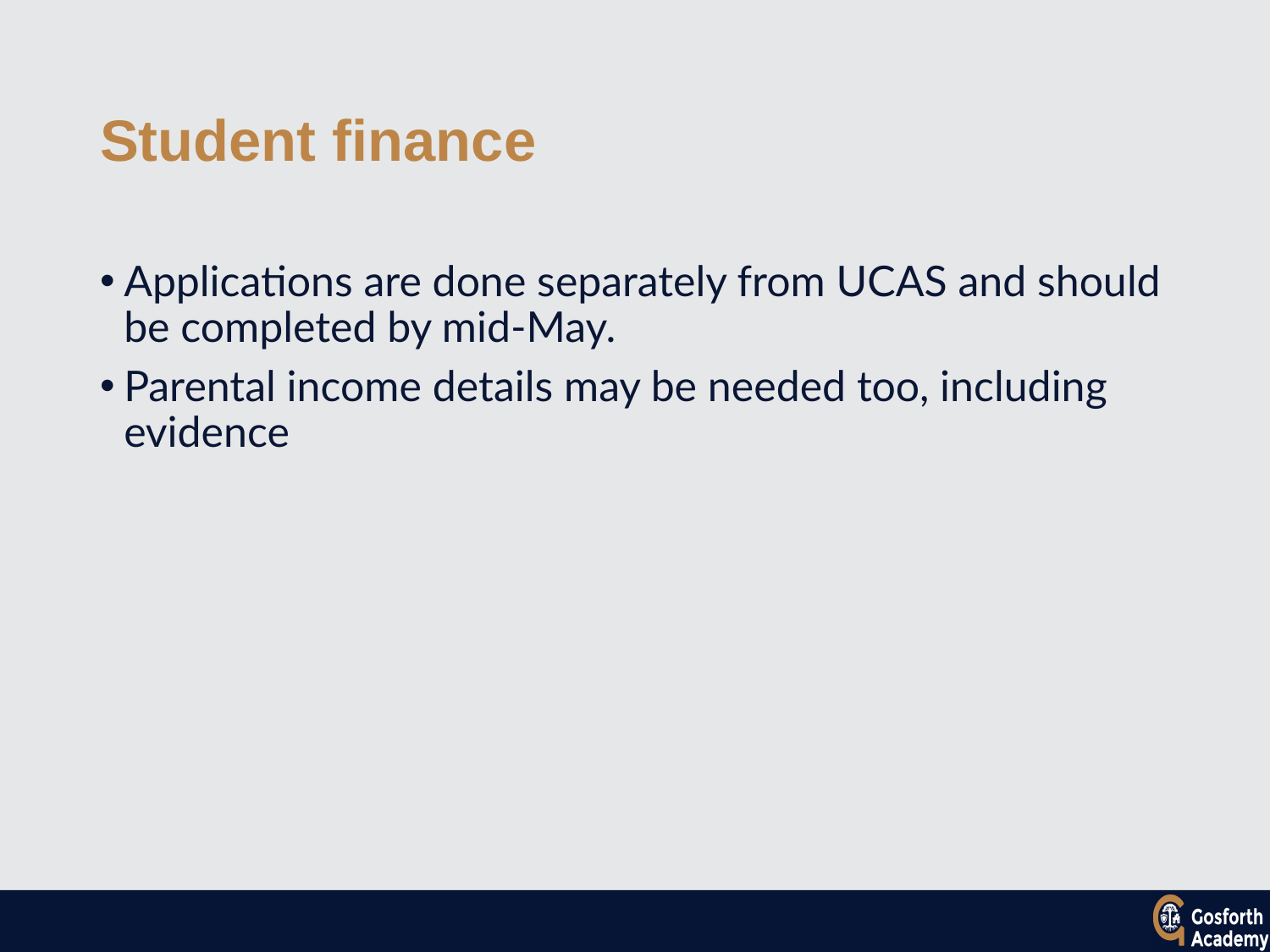

# Student finance
Applications are done separately from UCAS and should be completed by mid-May.
Parental income details may be needed too, including evidence